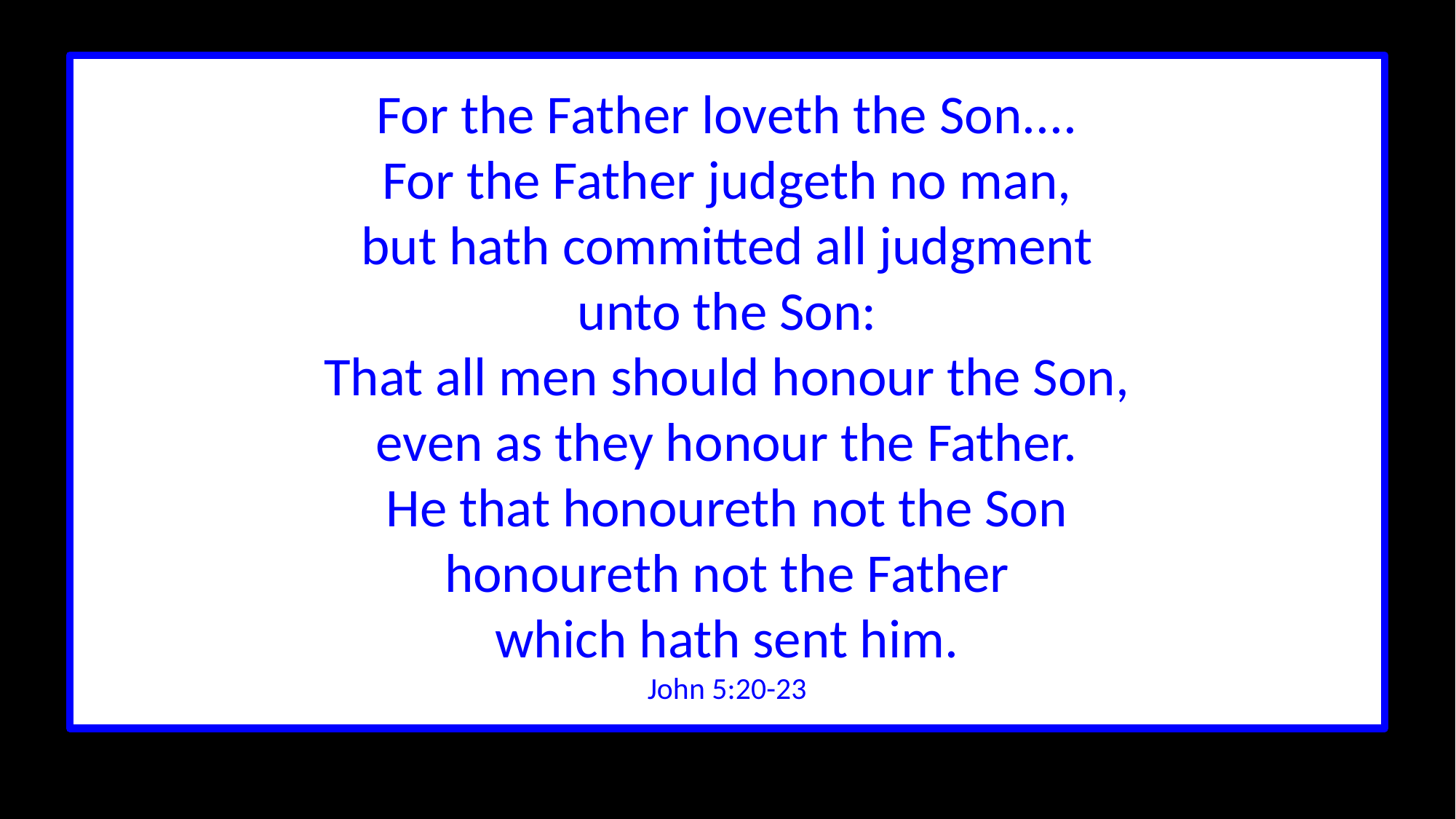

For the Father loveth the Son....
For the Father judgeth no man,
but hath committed all judgment
unto the Son:
That all men should honour the Son,
even as they honour the Father.
He that honoureth not the Son
honoureth not the Father
which hath sent him.
John 5:20-23